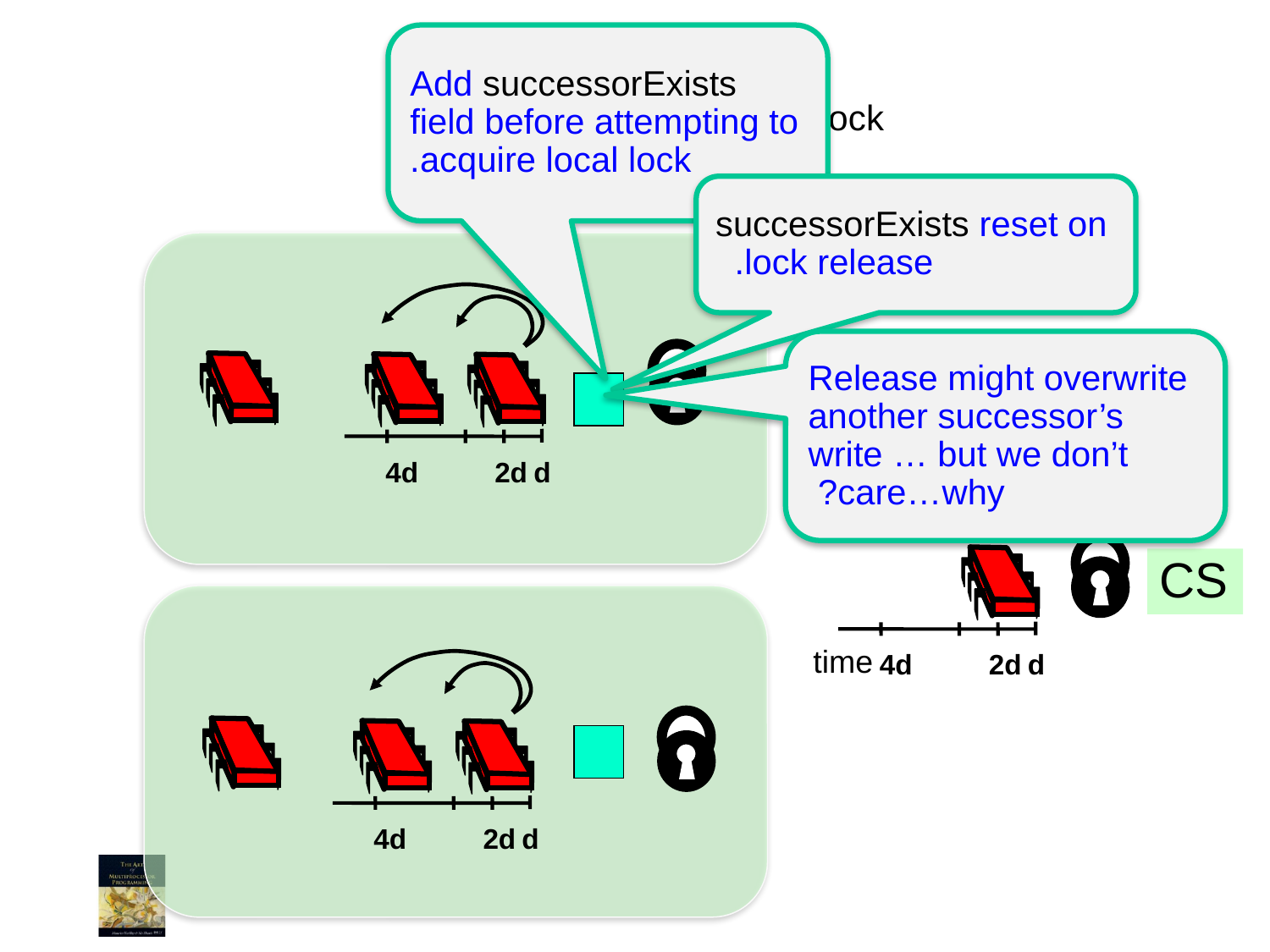

Add successorExists field before attempting to acquire local lock.
# Lock Cohorting: C-BO-BO Lock
successorExists reset on lock release.

Release might overwrite another successor’s write … but we don’t care…why?

Global
backoff
lock

4d
2d
d

CS

time
4d
2d
d

4d
2d
d